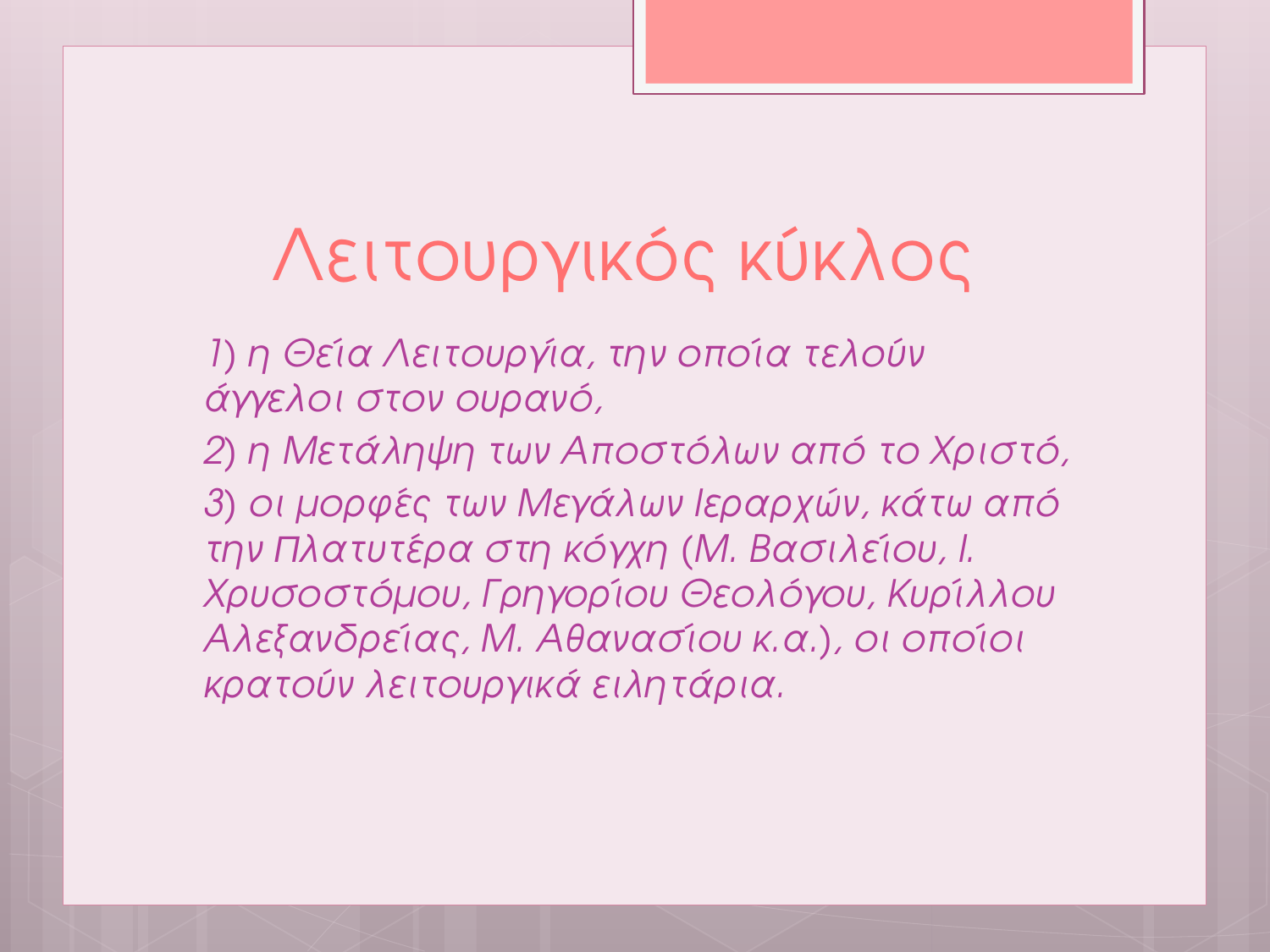

# Λειτουργικός κύκλος
1) η Θεία Λειτουργία, την οποία τελούν άγγελοι στον ουρανό,
2) η Μετάληψη των Αποστόλων από το Χριστό,
3) οι μορφές των Μεγάλων Ιεραρχών, κάτω από την Πλατυτέρα στη κόγχη (Μ. Βασιλείου, Ι. Χρυσοστόμου, Γρηγορίου Θεολόγου, Κυρίλλου Αλεξανδρείας, Μ. Αθανασίου κ.α.), οι οποίοι κρατούν λειτουργικά ειλητάρια.